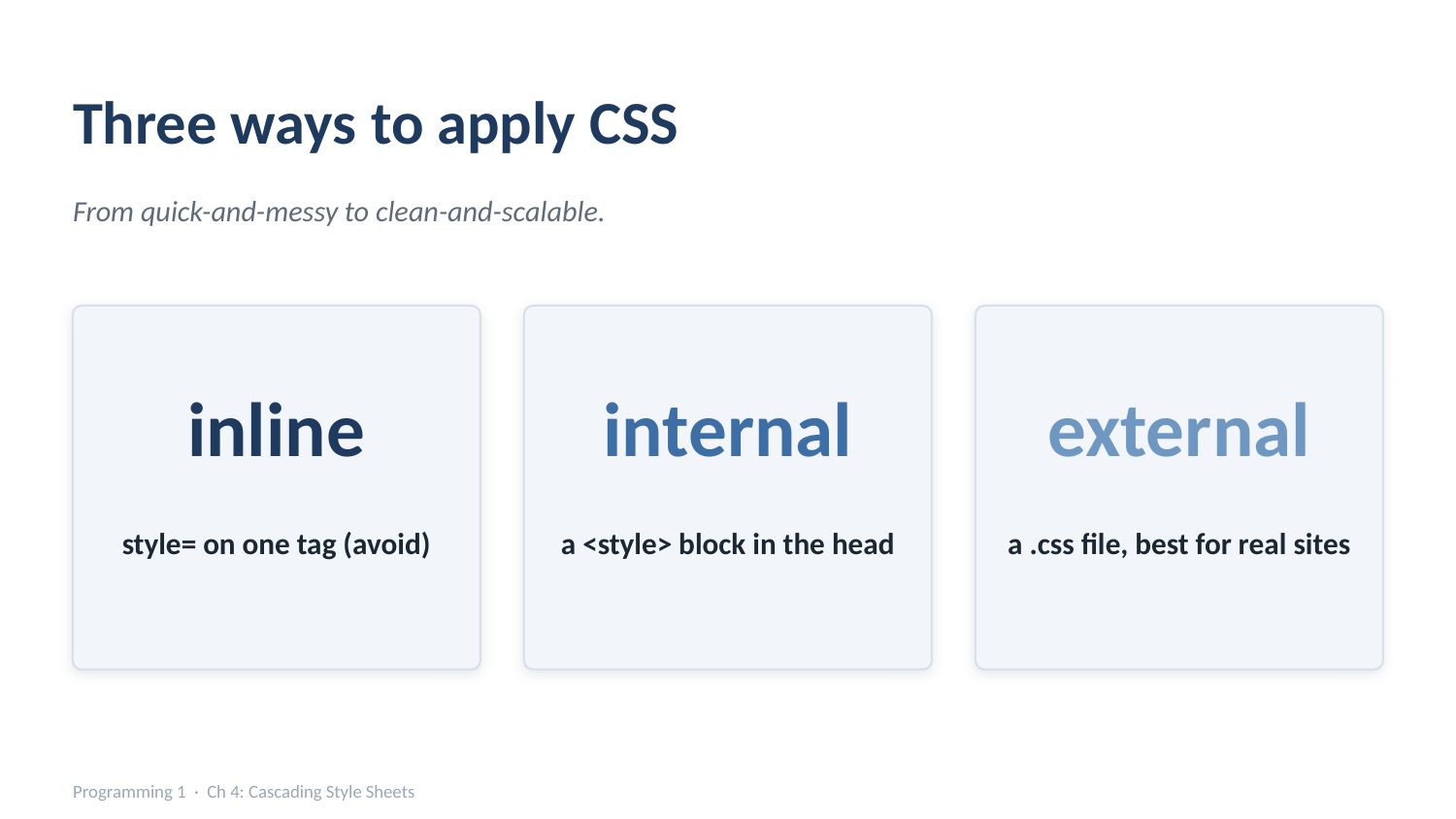

Three ways to apply CSS
From quick-and-messy to clean-and-scalable.

inline
internal
external
style= on one tag (avoid)
a <style> block in the head
a .css file, best for real sites
Programming 1  ·  Ch 4: Cascading Style Sheets